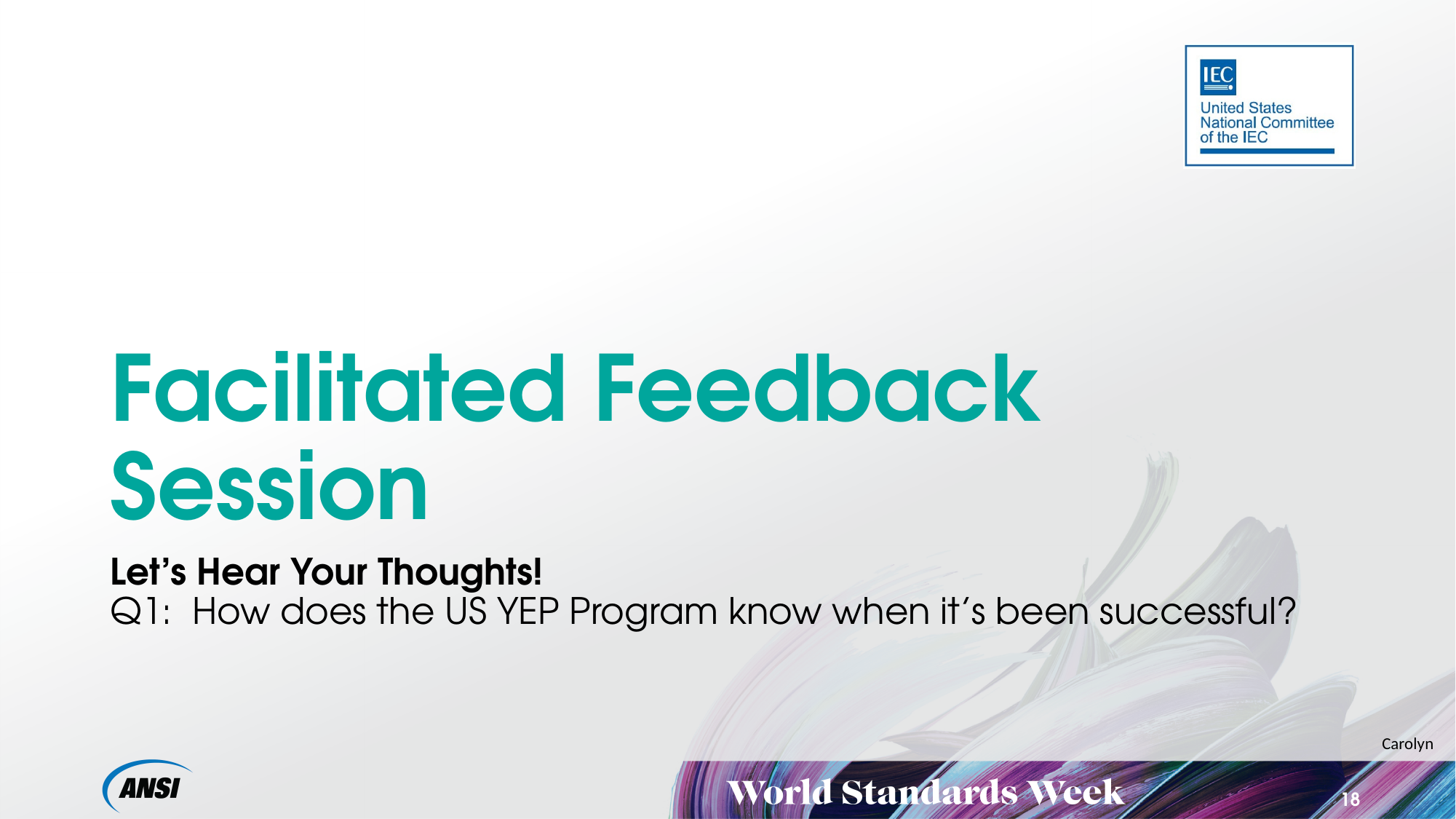

# Facilitated Feedback Session
Let’s Hear Your Thoughts!
Q1:  How does the US YEP Program know when it’s been successful?
Carolyn
18